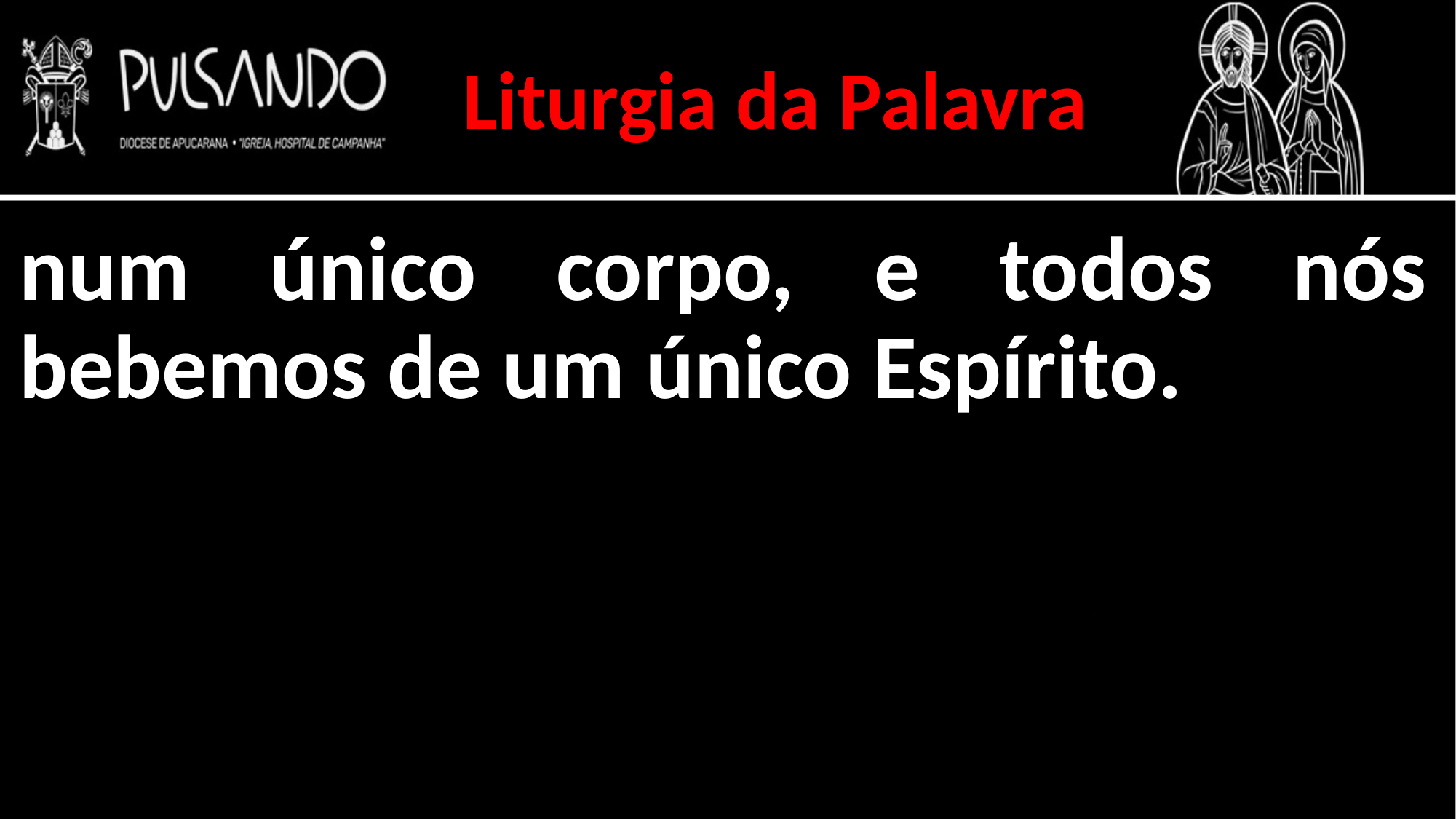

Liturgia da Palavra
num único corpo, e todos nós bebemos de um único Espírito.